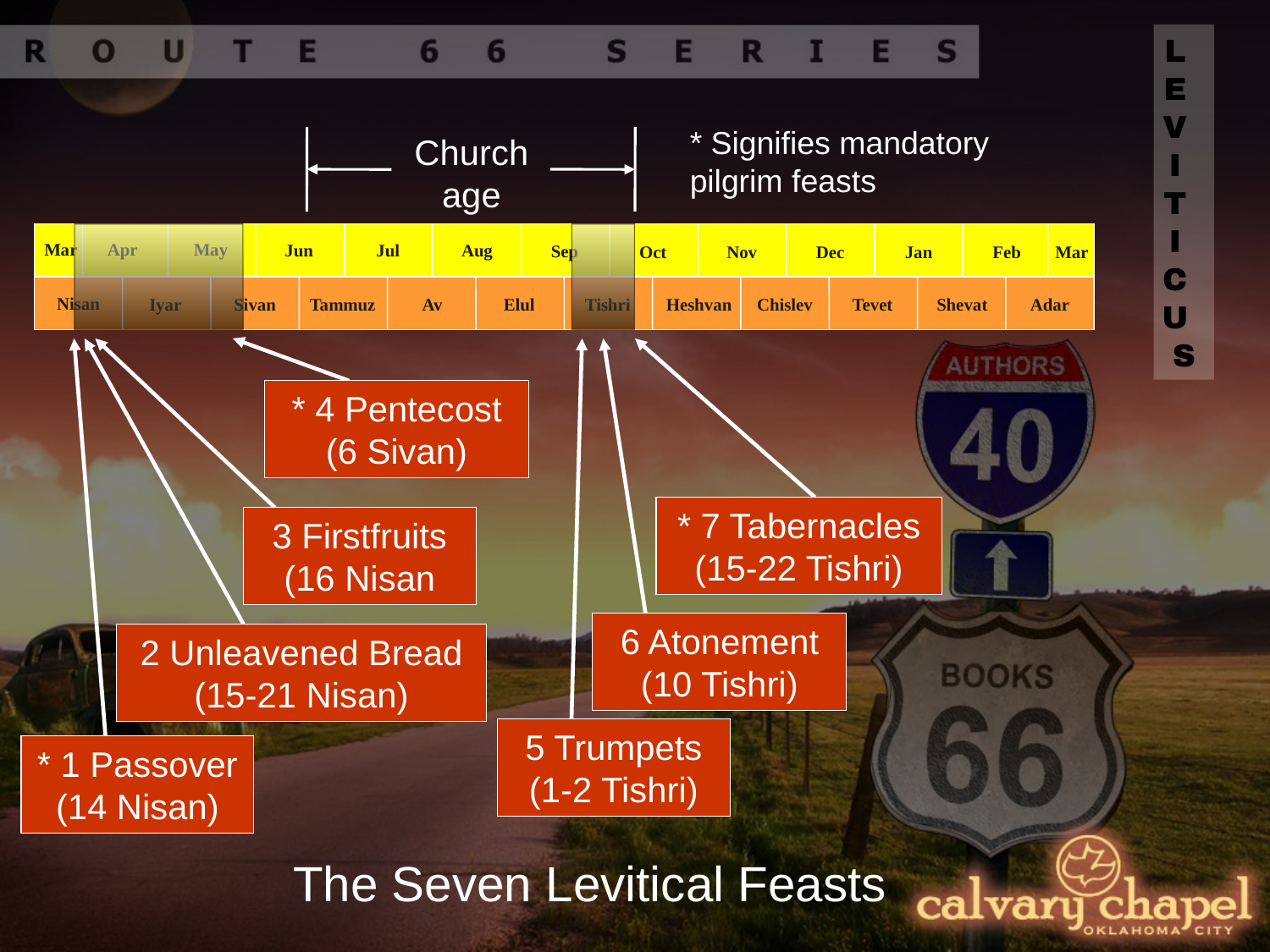

LEVITICUS
* Signifies mandatory pilgrim feasts
Church age

Mar
May
Apr
Jun
Jul
Aug

Nisan
Iyar
Sivan
Tammuz
Av
Sep
Oct
Nov
Dec
Elul
Tishri
Heshvan
Chislev

Jan
Feb
Mar
Tevet
Shevat
Adar

* 4 Pentecost (6 Sivan)
* 7 Tabernacles (15-22 Tishri)
3 Firstfruits (16 Nisan
6 Atonement (10 Tishri)
2 Unleavened Bread (15-21 Nisan)
5 Trumpets (1-2 Tishri)
* 1 Passover (14 Nisan)
The Seven Levitical Feasts